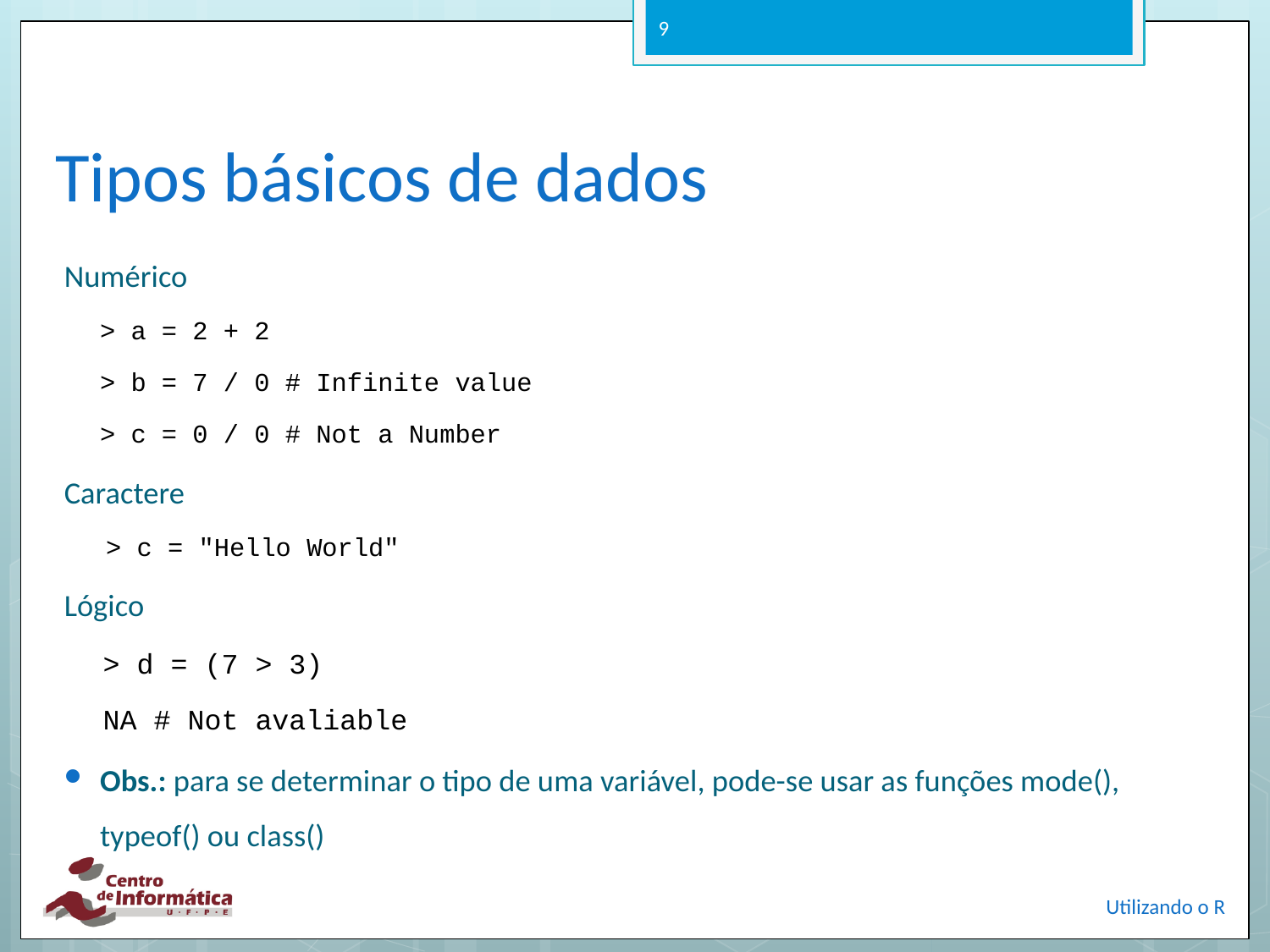

9
# Tipos básicos de dados
Numérico
> a = 2 + 2
> b = 7 / 0 # Infinite value
> c = 0 / 0 # Not a Number
Caractere
> c = "Hello World"
Lógico
> d = (7 > 3)
NA # Not avaliable
Obs.: para se determinar o tipo de uma variável, pode-se usar as funções mode(), typeof() ou class()
Utilizando o R